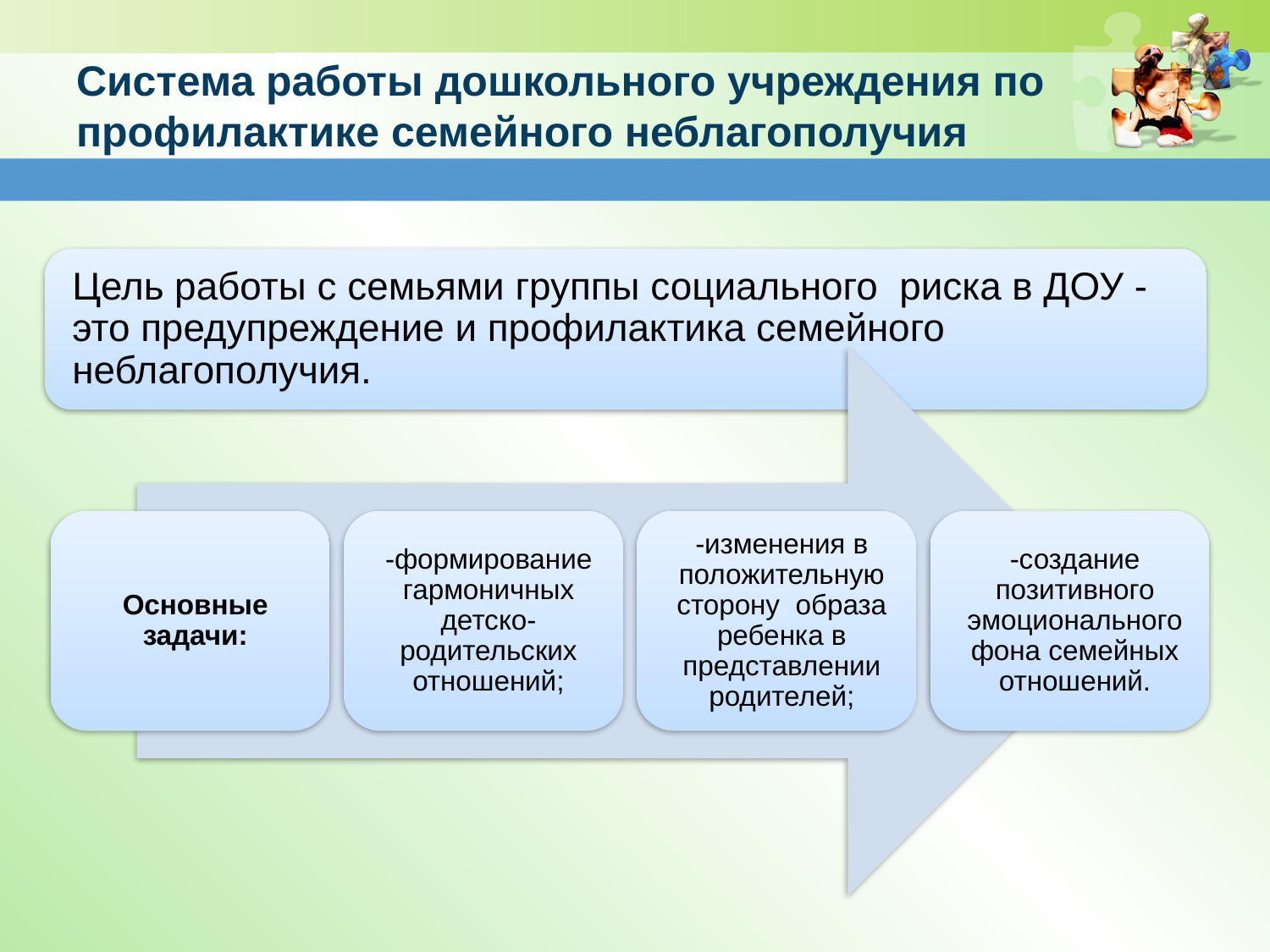

# Система работы дошкольного учреждения по профилактике семейного неблагополучия
Цель работы с семьями группы социального  риска в ДОУ - это предупреждение и профилактика семейного неблагополучия.
Основные задачи:
-формирование гармоничных детско-родительских отношений;
-изменения в положительную сторону  образа ребенка в представлении родителей;
-создание позитивного эмоционального фона семейных отношений.